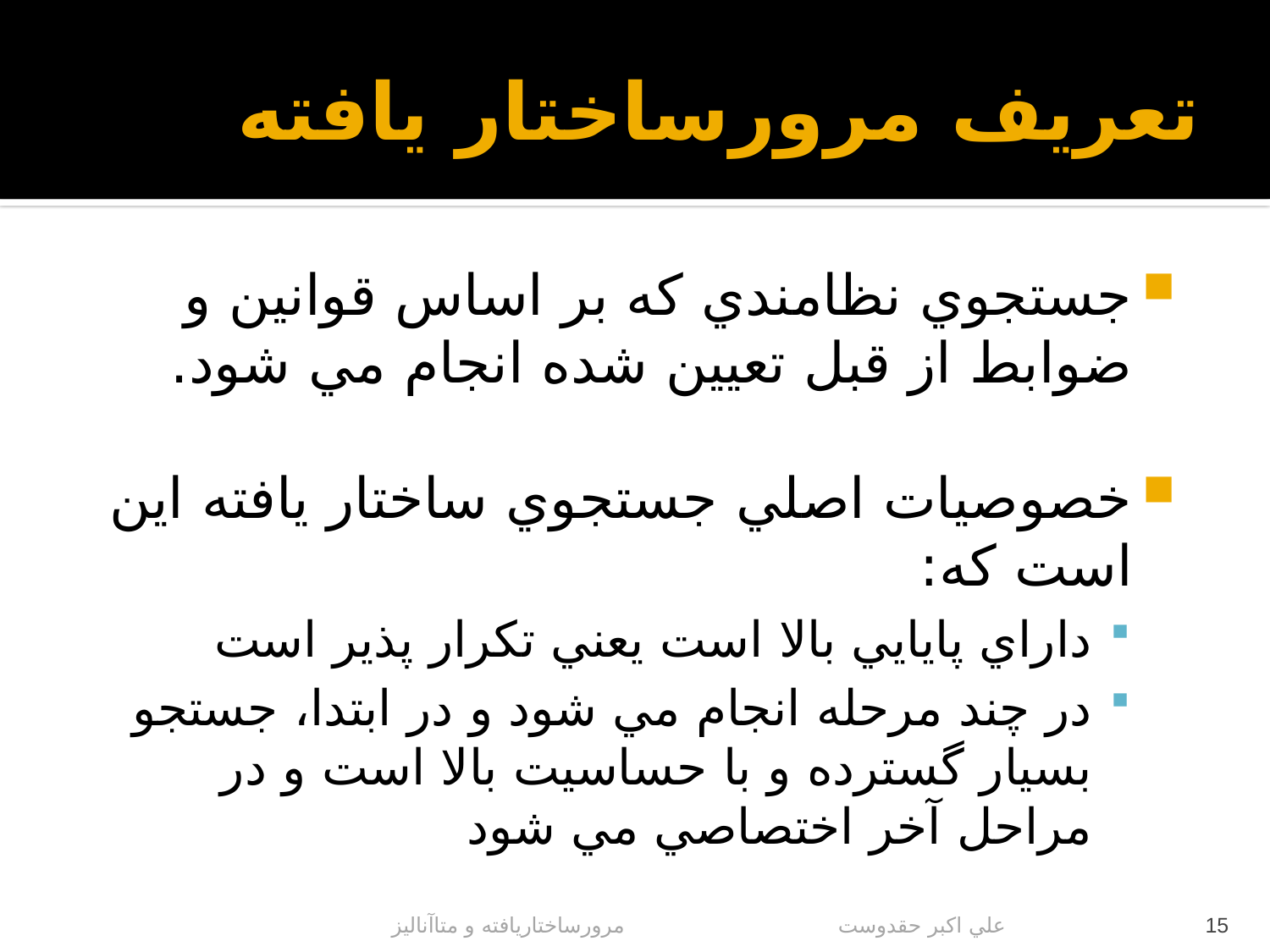

# تعريف مرورساختار يافته
جستجوي نظامندي كه بر اساس قوانين و ضوابط از قبل تعيين شده انجام مي شود.

خصوصيات اصلي جستجوي ساختار يافته اين است كه:
داراي پايايي بالا است يعني تكرار پذير است
در چند مرحله انجام مي شود و در ابتدا، جستجو بسيار گسترده و با حساسيت بالا است و در مراحل آخر اختصاصي مي شود
علي اكبر حقدوست			مرورساختاريافته و متاآناليز
15